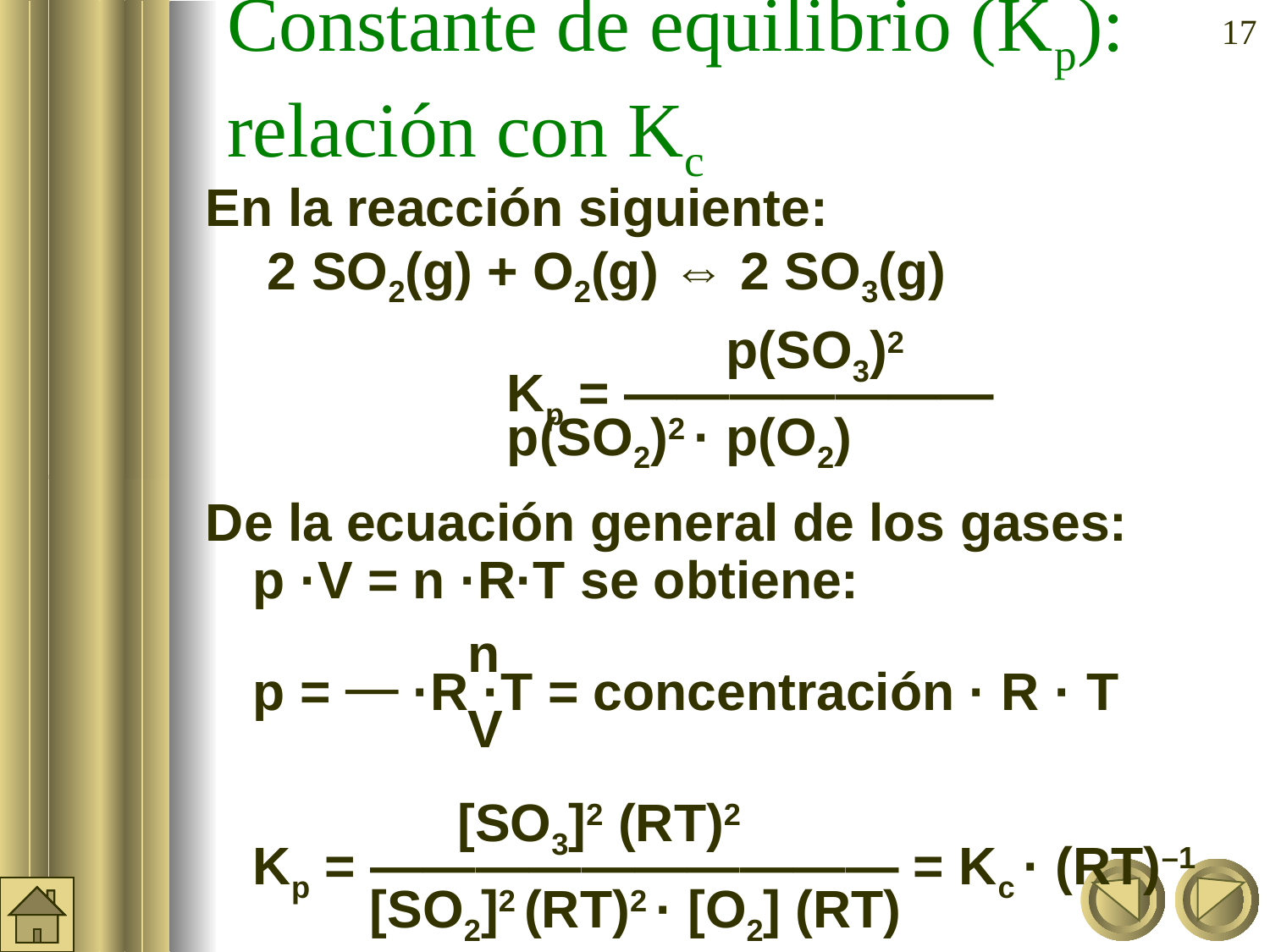

Constante de equilibrio (Kp): relación con Kc
17
En la reacción siguiente:
 2 SO2(g) + O2(g) ⇔ 2 SO3(g)
			               p(SO3)2
 		Kp = ———————
        		p(SO2)2 · p(O2)
De la ecuación general de los gases:
p ·V = n ·R·T se obtiene:
		      n
p = ⎯ ·R ·T = concentración · R · T
	      V
	              [SO3]2 (RT)2
Kp = —————————— = Kc · (RT)–1
        [SO2]2 (RT)2 · [O2] (RT)